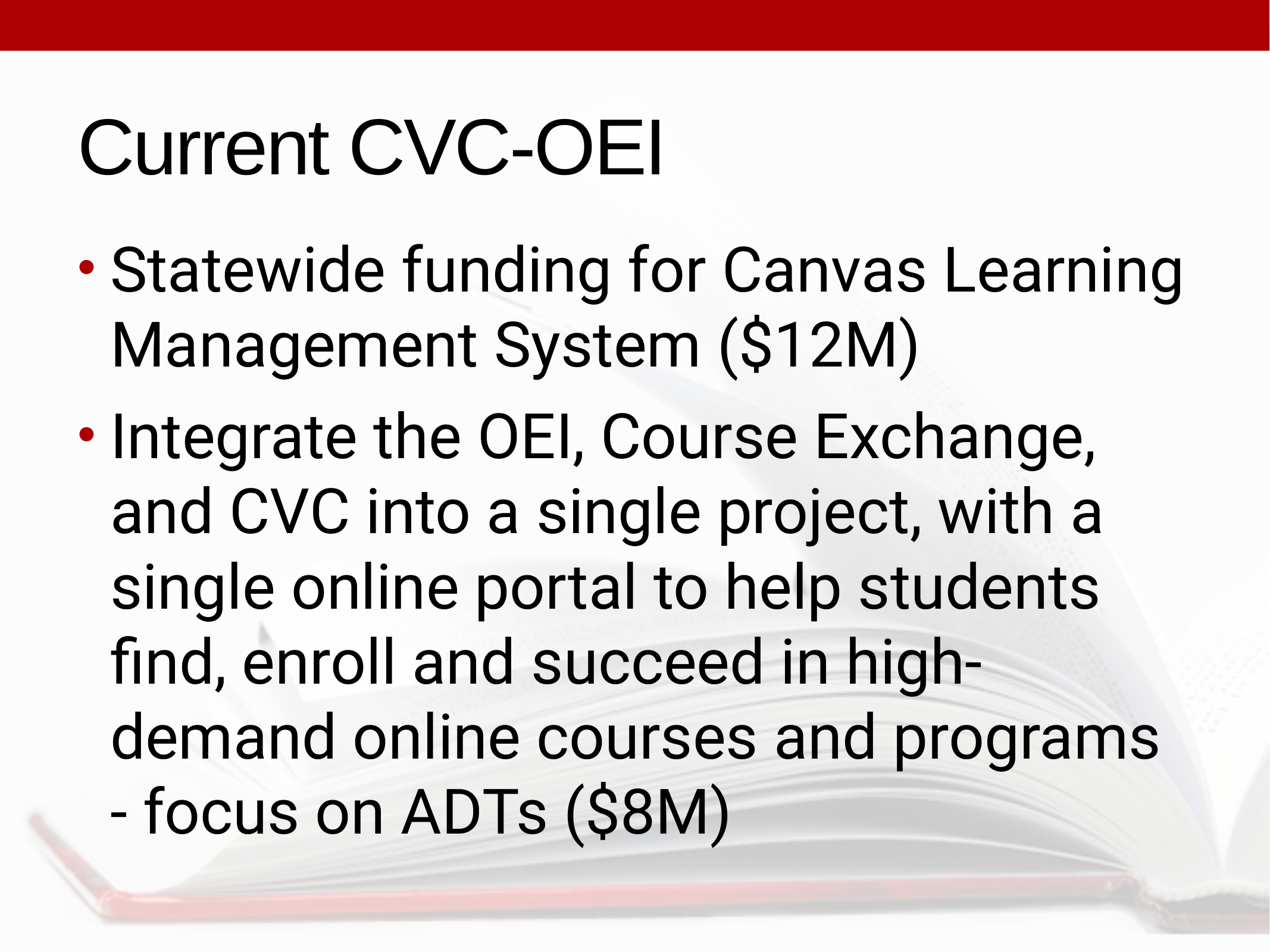

# Current CVC-OEI
Statewide funding for Canvas Learning Management System ($12M)
Integrate the OEI, Course Exchange, and CVC into a single project, with a single online portal to help students find, enroll and succeed in high-demand online courses and programs - focus on ADTs ($8M)